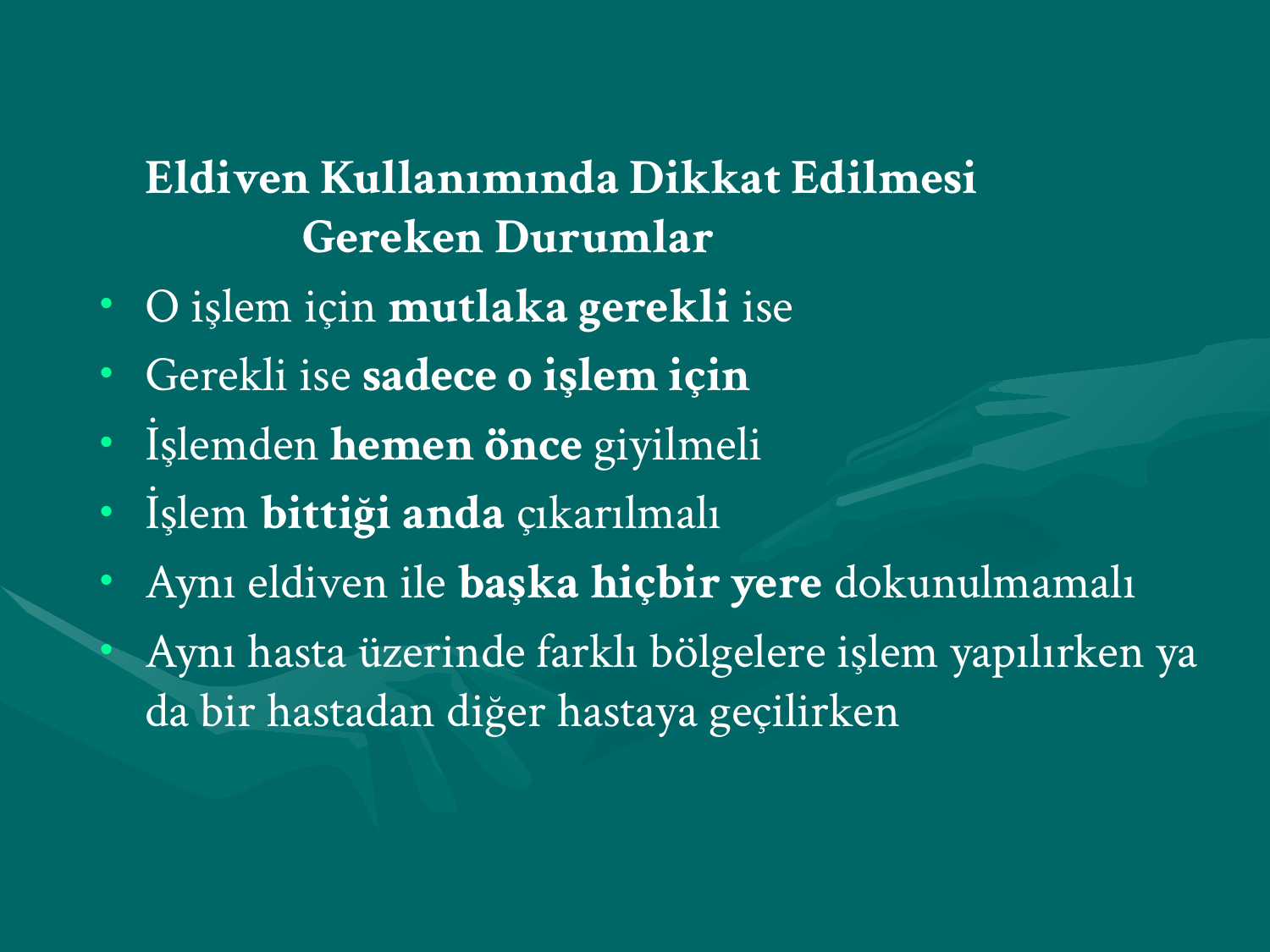

Eldiven Kullanımında Dikkat Edilmesi
	   Gereken Durumlar
O işlem için mutlaka gerekli ise
Gerekli ise sadece o işlem için
İşlemden hemen önce giyilmeli
İşlem bittiği anda çıkarılmalı
Aynı eldiven ile başka hiçbir yere dokunulmamalı
Aynı hasta üzerinde farklı bölgelere işlem yapılırken ya da bir hastadan diğer hastaya geçilirken